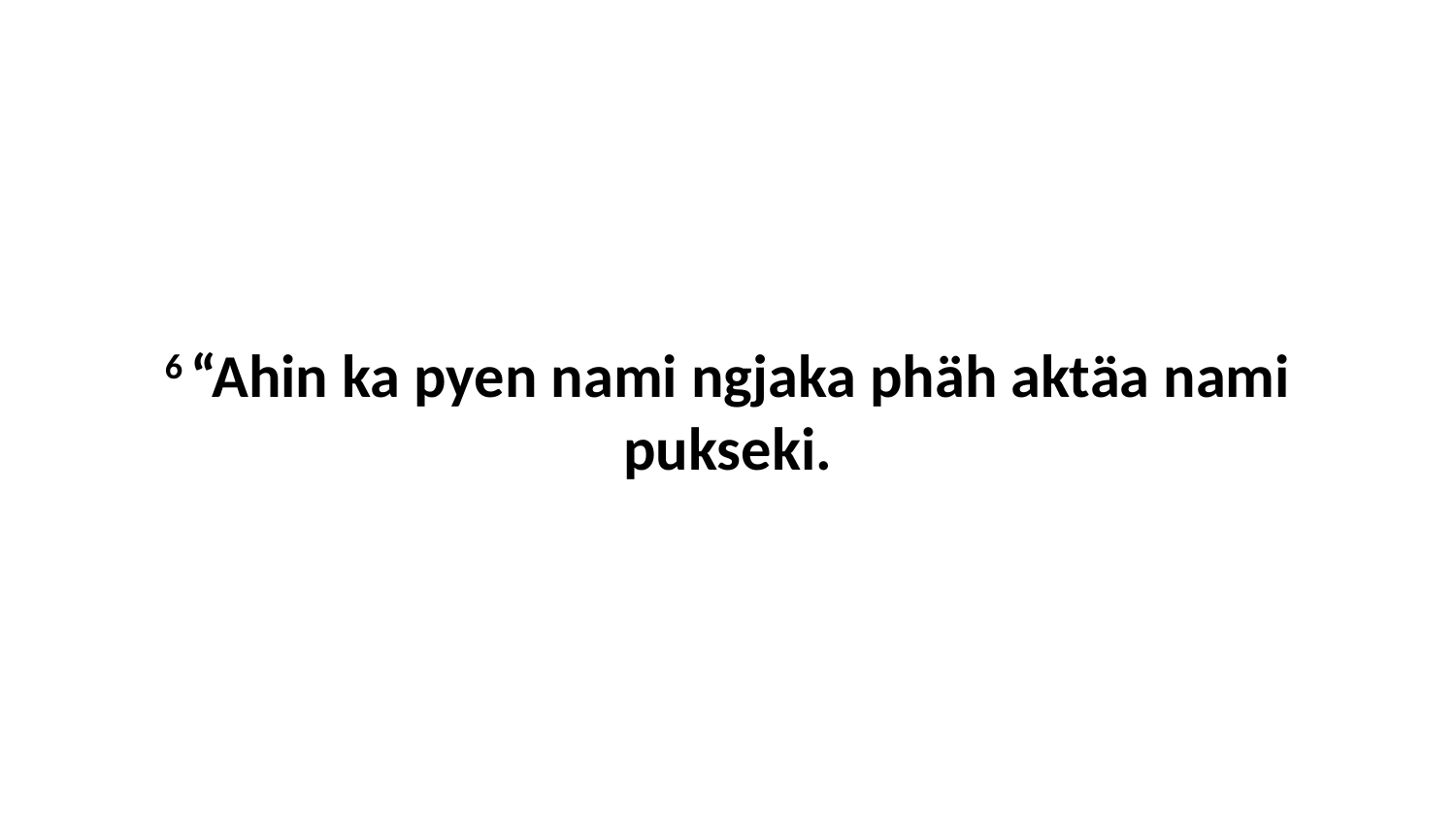

6 “Ahin ka pyen nami ngjaka phäh aktäa nami pukseki.